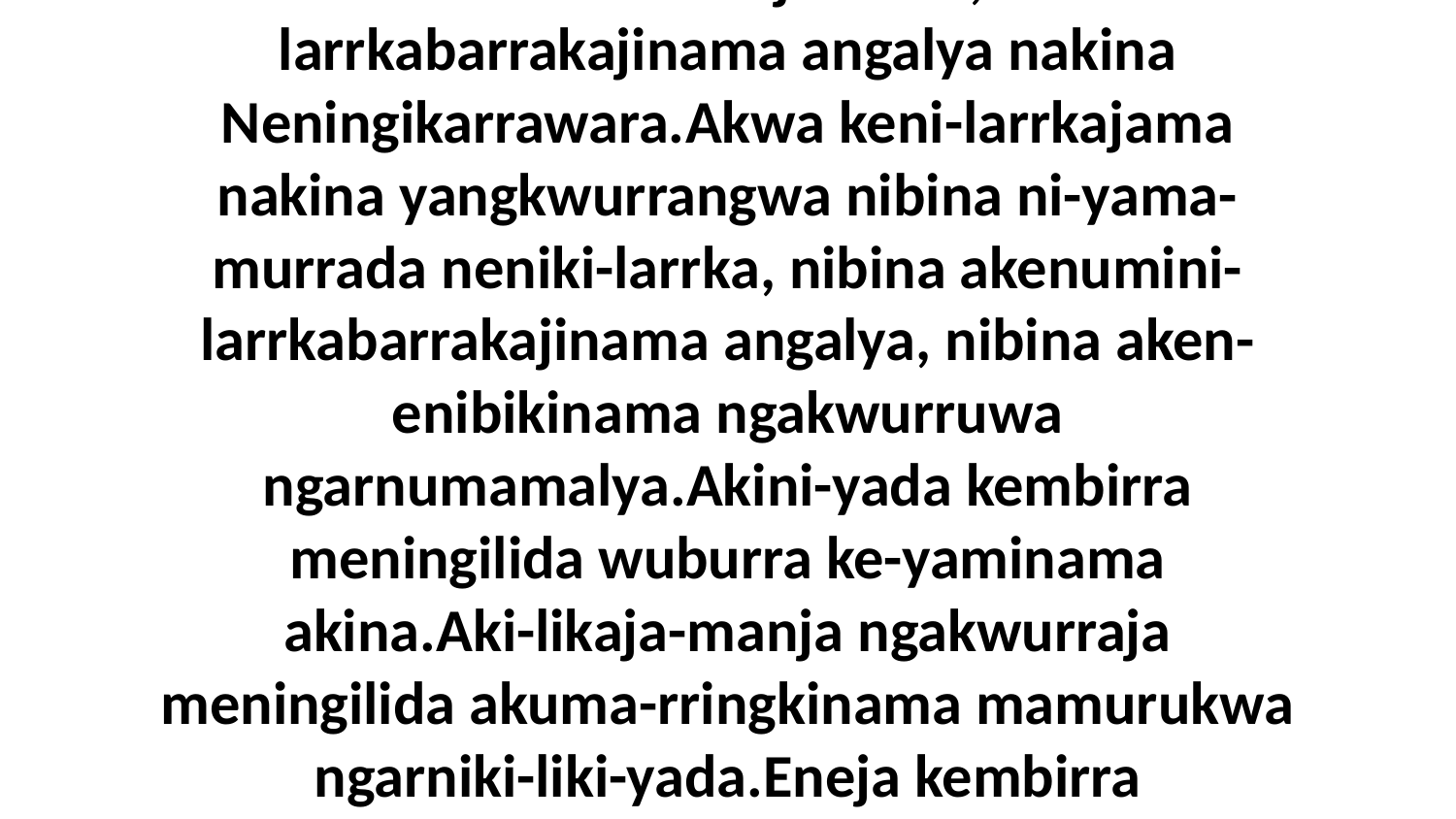

78-79 Ngakwurraja aduwaba ngarnumamalya ngarri-yaminama ngarna wuburra laka alarrumur•da-manja ngarr-ambilyama ngarna akwa ngarr-akbar•denama akwijungwa-langwa.Akena eneja Neningikarrawara ngakwurra-langwa numarngkirre-ka nakina nilyengma akwa n-errukwulinama ngakwurruwa.Wuburra laka ne-kbadena-manja akina, kini-larrkabarrakajinama angalya nakina Neningikarrawara.Akwa keni-larrkajama nakina yangkwurrangwa nibina ni-yama-murrada neniki-larrka, nibina akenumini-larrkabarrakajinama angalya, nibina aken-enibikinama ngakwurruwa ngarnumamalya.Akini-yada kembirra meningilida wuburra ke-yaminama akina.Aki-likaja-manja ngakwurraja meningilida akuma-rringkinama mamurukwa ngarniki-liki-yada.Eneja kembirra Nubungkawa akenu-wilyakajinama kajungwa aki-likaji-yada Neningikarrawara-langwa-manja mamurukwa meningaba-manja ngarrakina.Akenu-wilyakajinama nakina kajungwa ngarriyekirrerra ngarruwurrangekburna ak-ambilyi-yada ngakwurruwa yilyurrkwa-murra yukwudukwuda yarna-da.Akina ngawa,” ni-yama Jekaraya nakina-da.